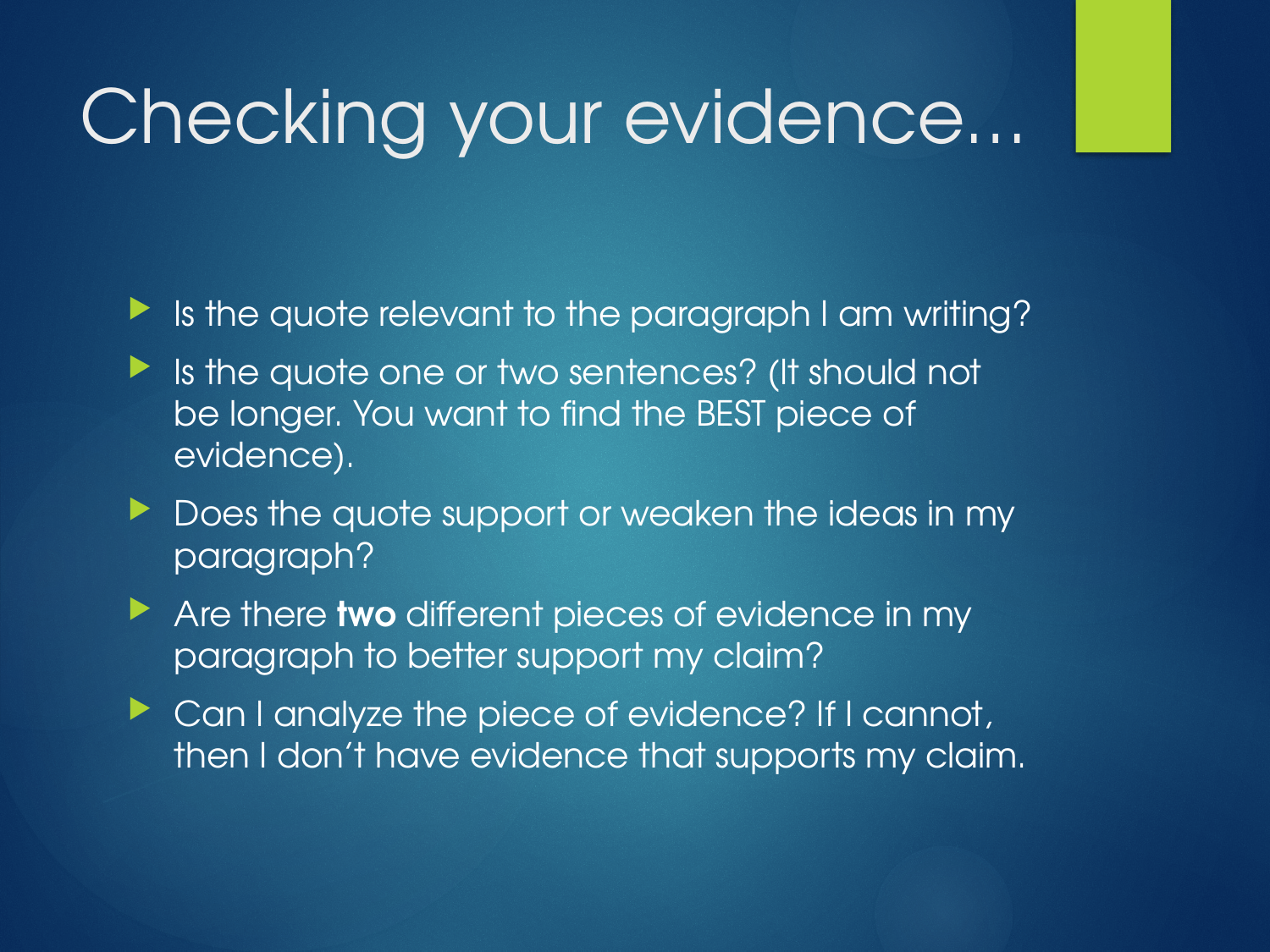

# Checking your evidence…
Is the quote relevant to the paragraph I am writing?
Is the quote one or two sentences? (It should not be longer. You want to find the BEST piece of evidence).
Does the quote support or weaken the ideas in my paragraph?
Are there two different pieces of evidence in my paragraph to better support my claim?
Can I analyze the piece of evidence? If I cannot, then I don’t have evidence that supports my claim.